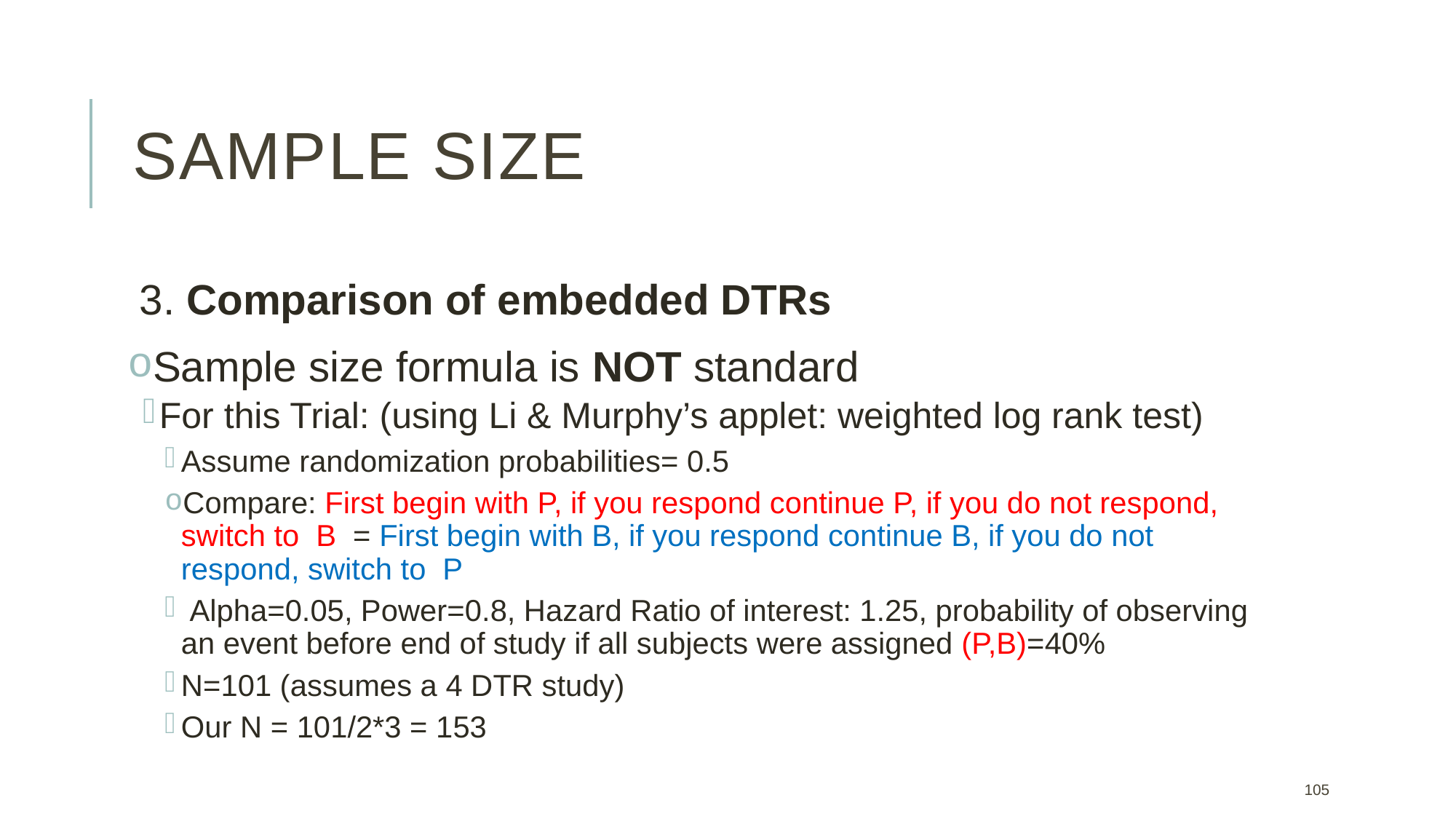

# Sample Size
3. Comparison of embedded DTRs
Sample size formula is NOT standard
For this Trial: (using Li & Murphy’s applet: weighted log rank test)
Assume randomization probabilities= 0.5
Compare: First begin with P, if you respond continue P, if you do not respond, switch to  B  = First begin with B, if you respond continue B, if you do not respond, switch to  P
 Alpha=0.05, Power=0.8, Hazard Ratio of interest: 1.25, probability of observing an event before end of study if all subjects were assigned (P,B)=40%
N=101 (assumes a 4 DTR study)
Our N = 101/2*3 = 153

105